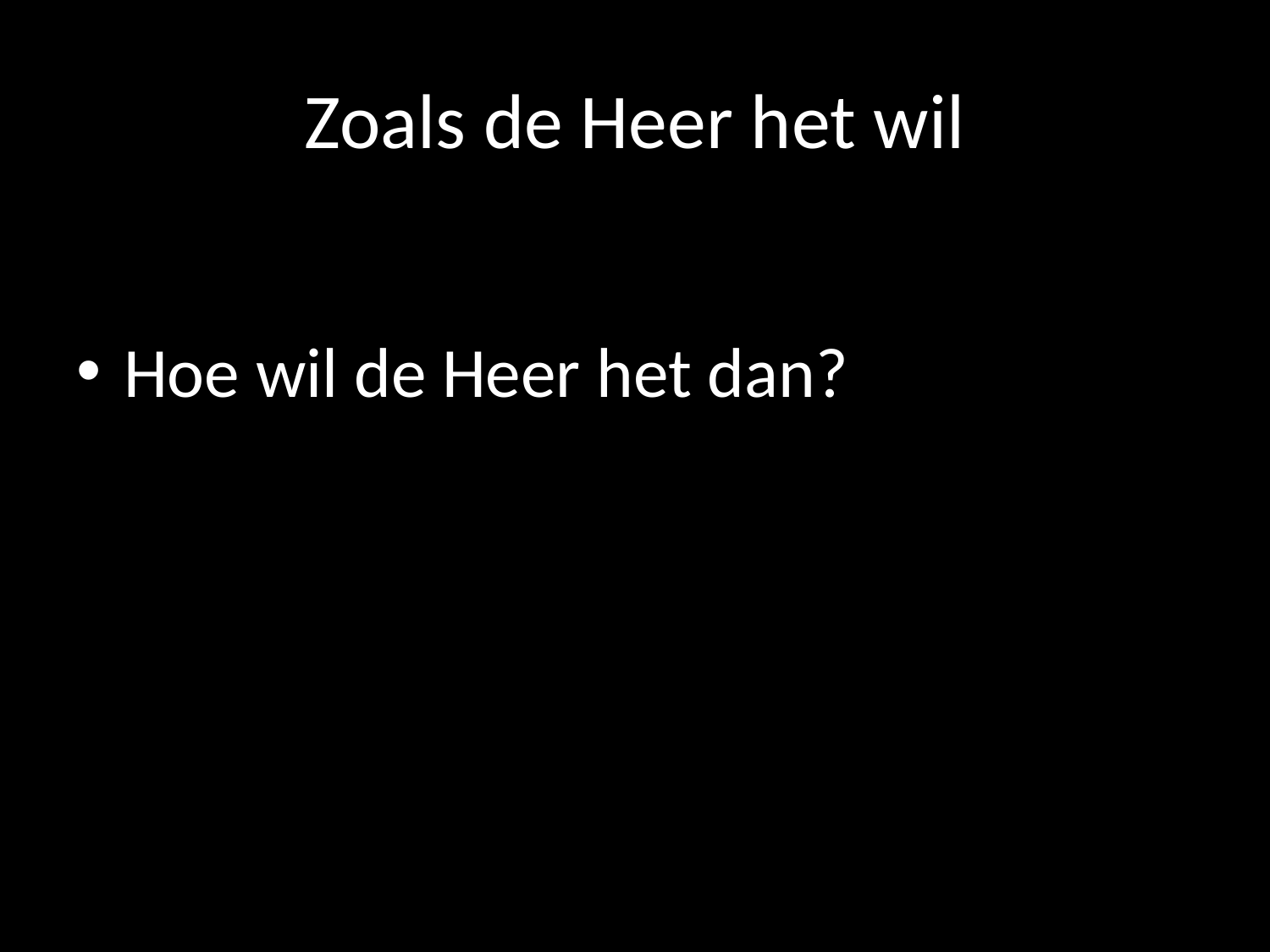

# Zoals de Heer het wil

Hoe wil de Heer het dan?